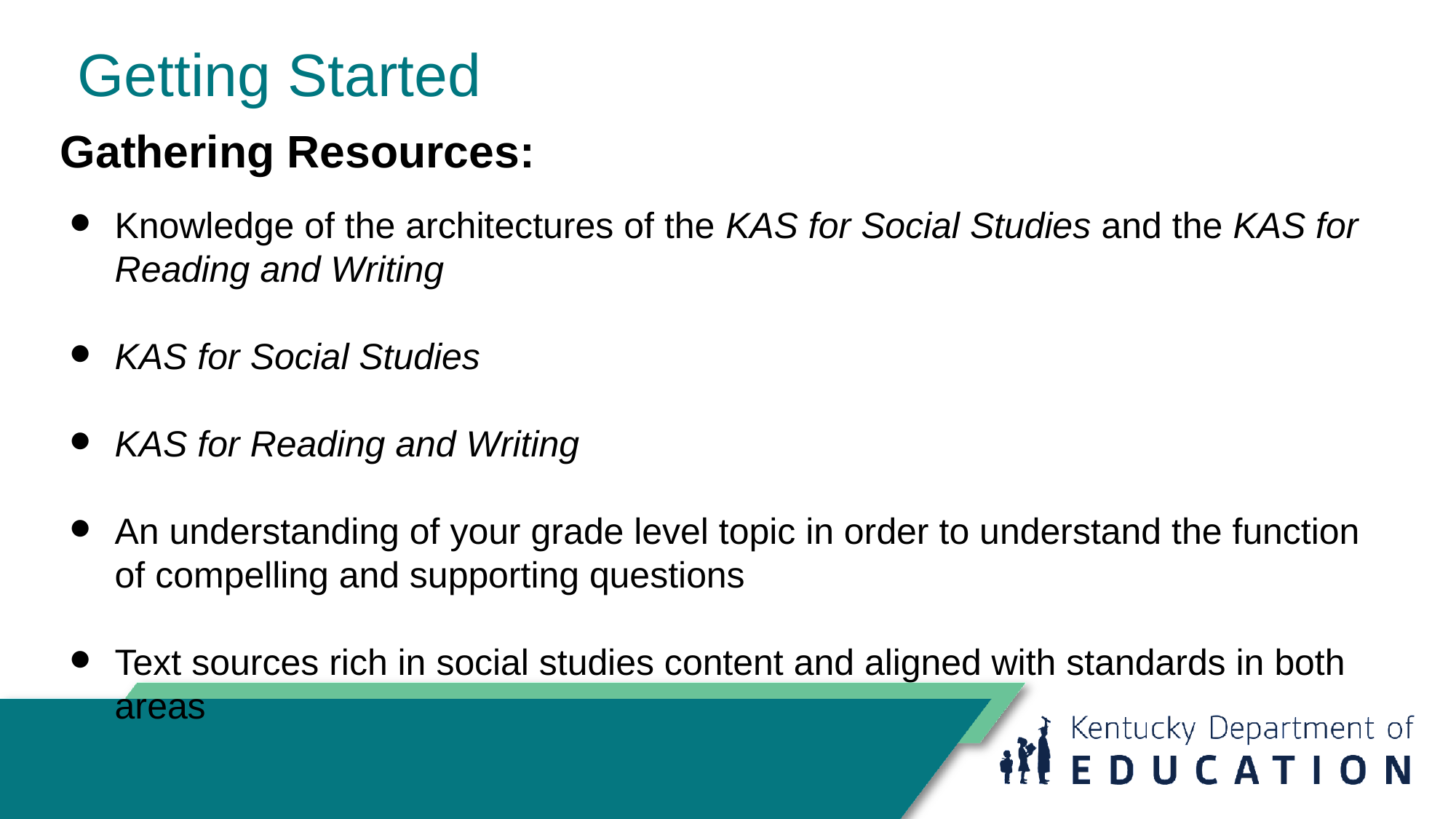

# Getting Started
Gathering Resources:

Knowledge of the architectures of the KAS for Social Studies and the KAS for Reading and Writing

KAS for Social Studies

KAS for Reading and Writing

An understanding of your grade level topic in order to understand the function of compelling and supporting questions

Text sources rich in social studies content and aligned with standards in both areas